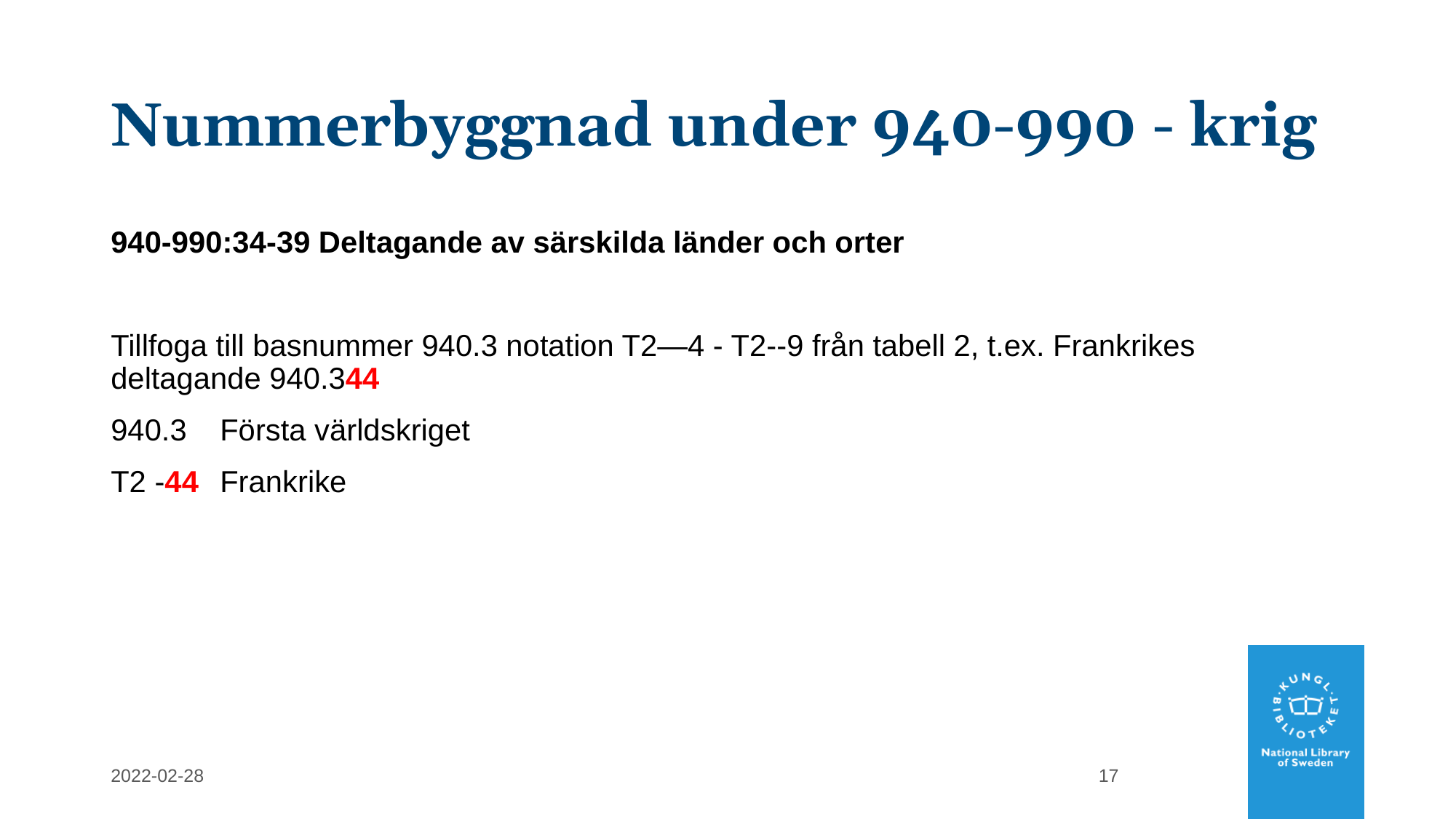

# Nummerbyggnad under 940-990 - krig
940-990:34-39 Deltagande av särskilda länder och orter

Tillfoga till basnummer 940.3 notation T2—4 - T2--9 från tabell 2, t.ex. Frankrikes deltagande 940.344
940.3	Första världskriget
T2 -44	Frankrike

2022-02-28
17